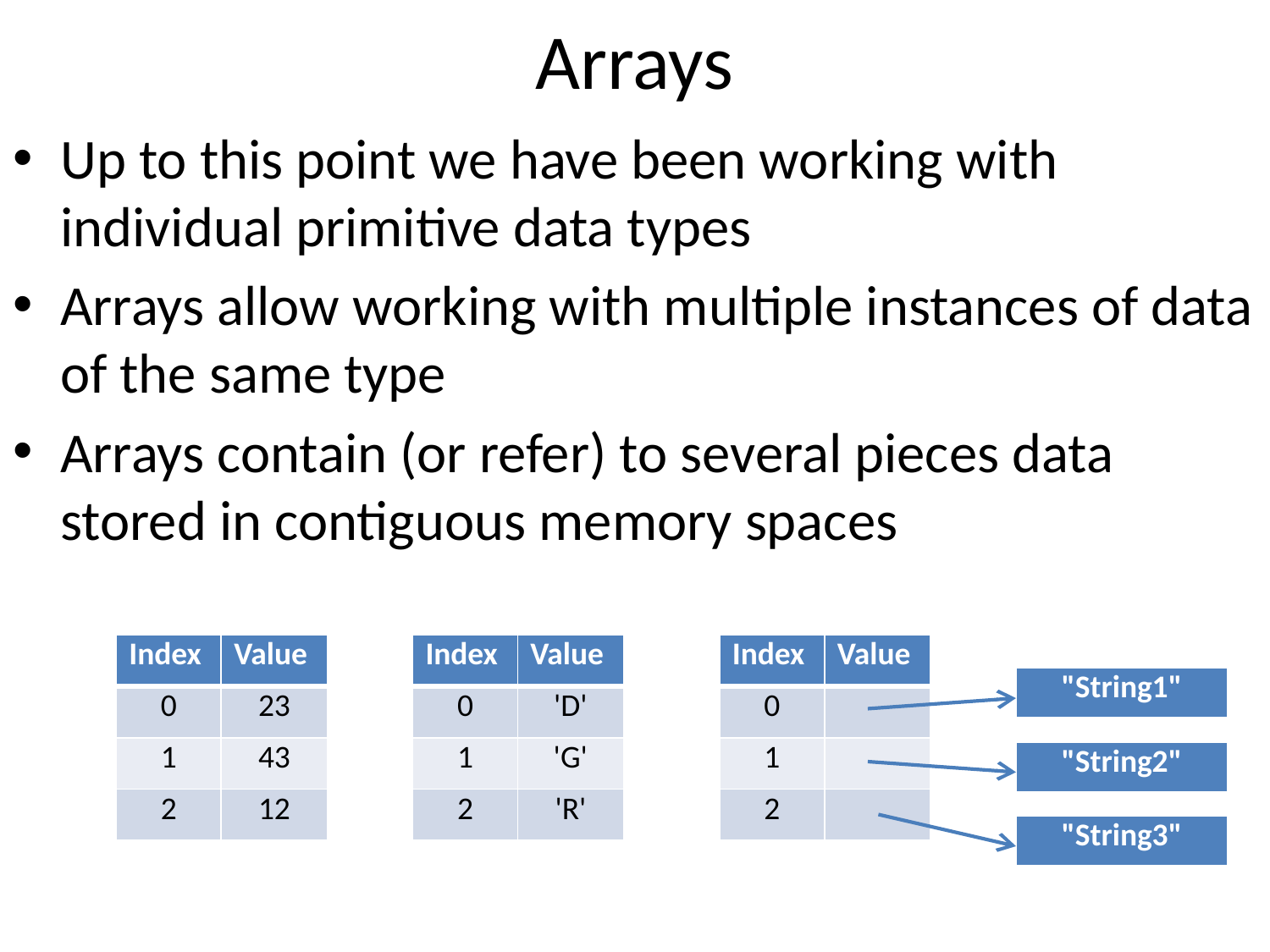

# Arrays
Up to this point we have been working with individual primitive data types
Arrays allow working with multiple instances of data of the same type
Arrays contain (or refer) to several pieces data stored in contiguous memory spaces
| Index | Value |
| --- | --- |
| 0 | 23 |
| 1 | 43 |
| 2 | 12 |
| Index | Value |
| --- | --- |
| 0 | 'D' |
| 1 | 'G' |
| 2 | 'R' |
| Index | Value |
| --- | --- |
| 0 |  |
| 1 |  |
| 2 |  |
| "String1" |
| --- |
| "String2" |
| --- |
| "String3" |
| --- |